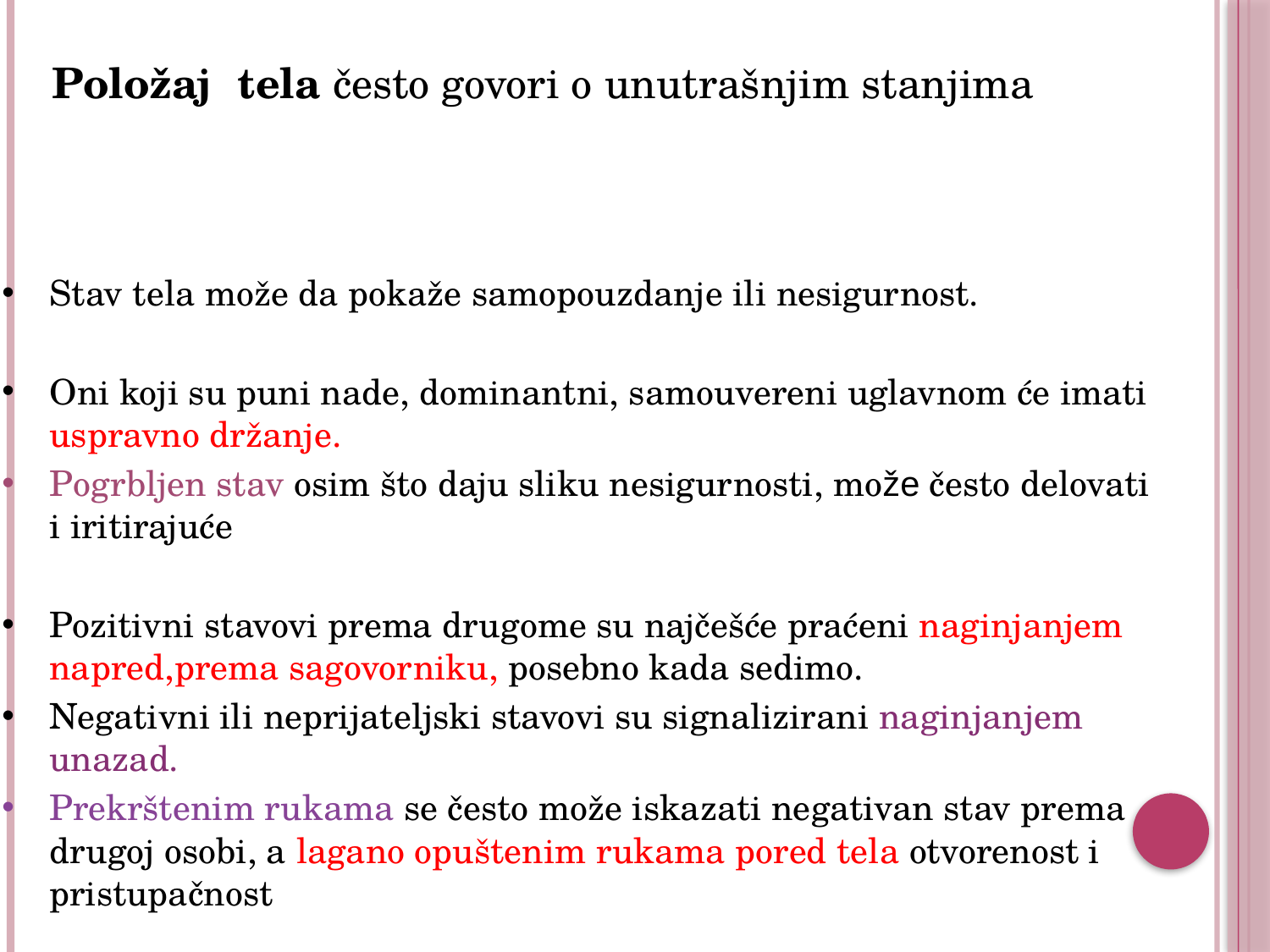

Položaj  tela često govori o unutrašnjim stanjima
Stav tela može da pokaže samopouzdanje ili nesigurnost.

Oni koji su puni nade, dominantni, samouvereni uglavnom će imati uspravno držanje.
Pogrbljen stav osim što daju sliku nesigurnosti, može često delovati i iritirajuće

Pozitivni stavovi prema drugome su najčešće praćeni naginjanjem napred,prema sagovorniku, posebno kada sedimo.
Negativni ili neprijateljski stavovi su signalizirani naginjanjem unazad.
Prekrštenim rukama se često može iskazati negativan stav prema drugoj osobi, a lagano opuštenim rukama pored tela otvorenost i pristupačnost